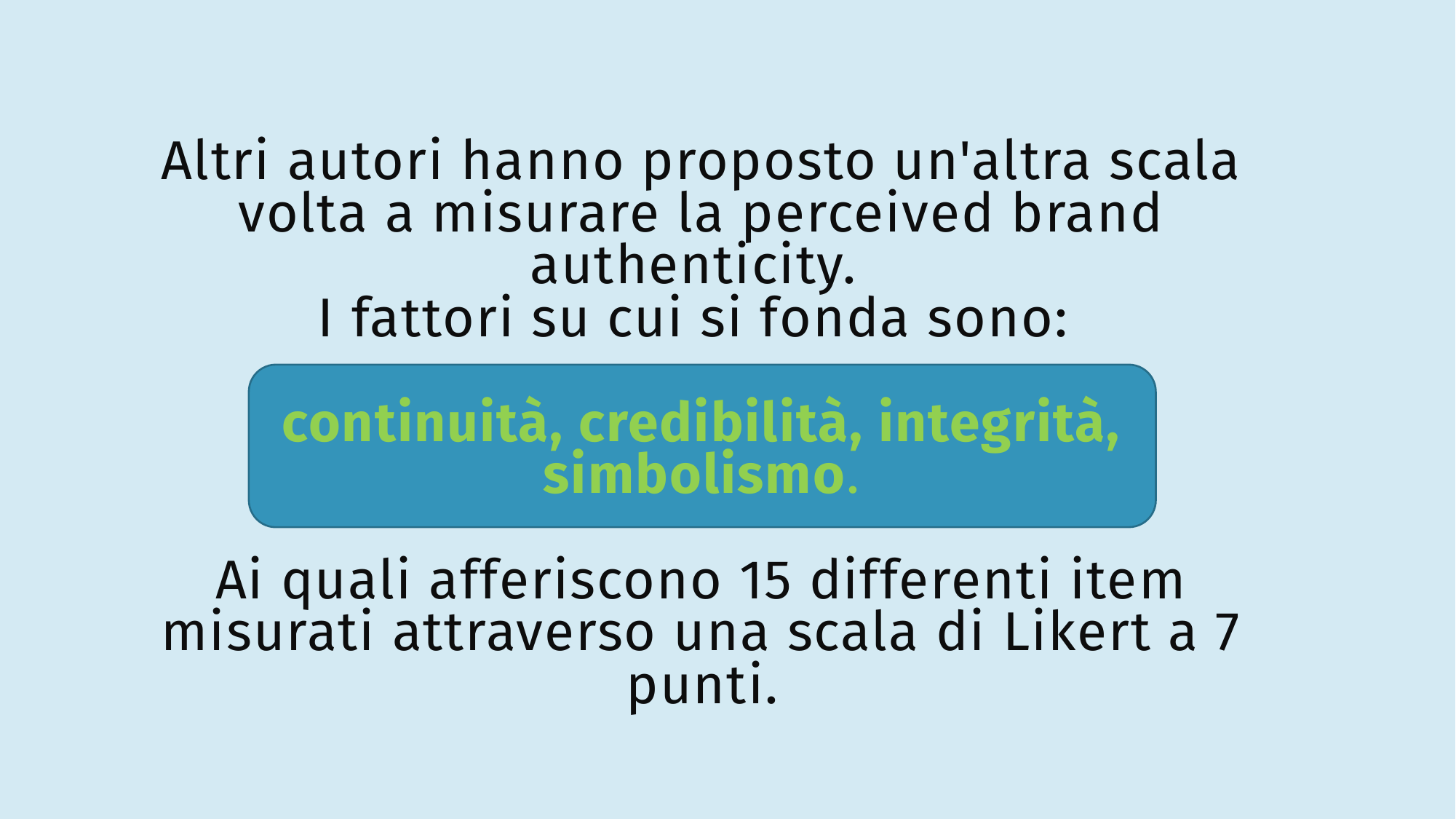

# Altri autori hanno proposto un'altra scala volta a misurare la perceived brand authenticity. I fattori su cui si fonda sono: continuità, credibilità, integrità, simbolismo. Ai quali afferiscono 15 differenti item misurati attraverso una scala di Likert a 7 punti.